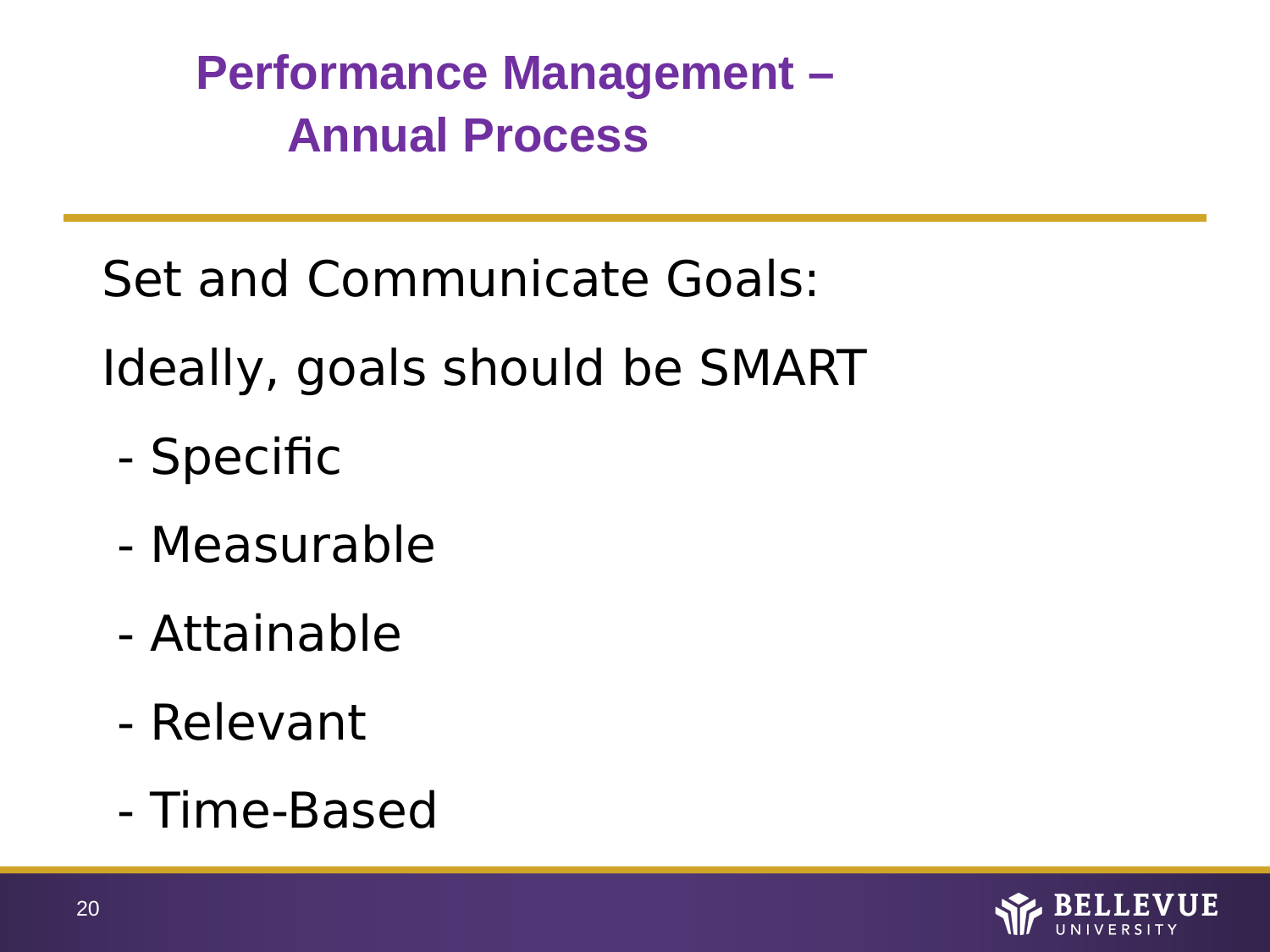

# Performance Management – Annual Process
Set and Communicate Goals:
Ideally, goals should be SMART
 - Specific
 - Measurable
 - Attainable
 - Relevant
 - Time-Based